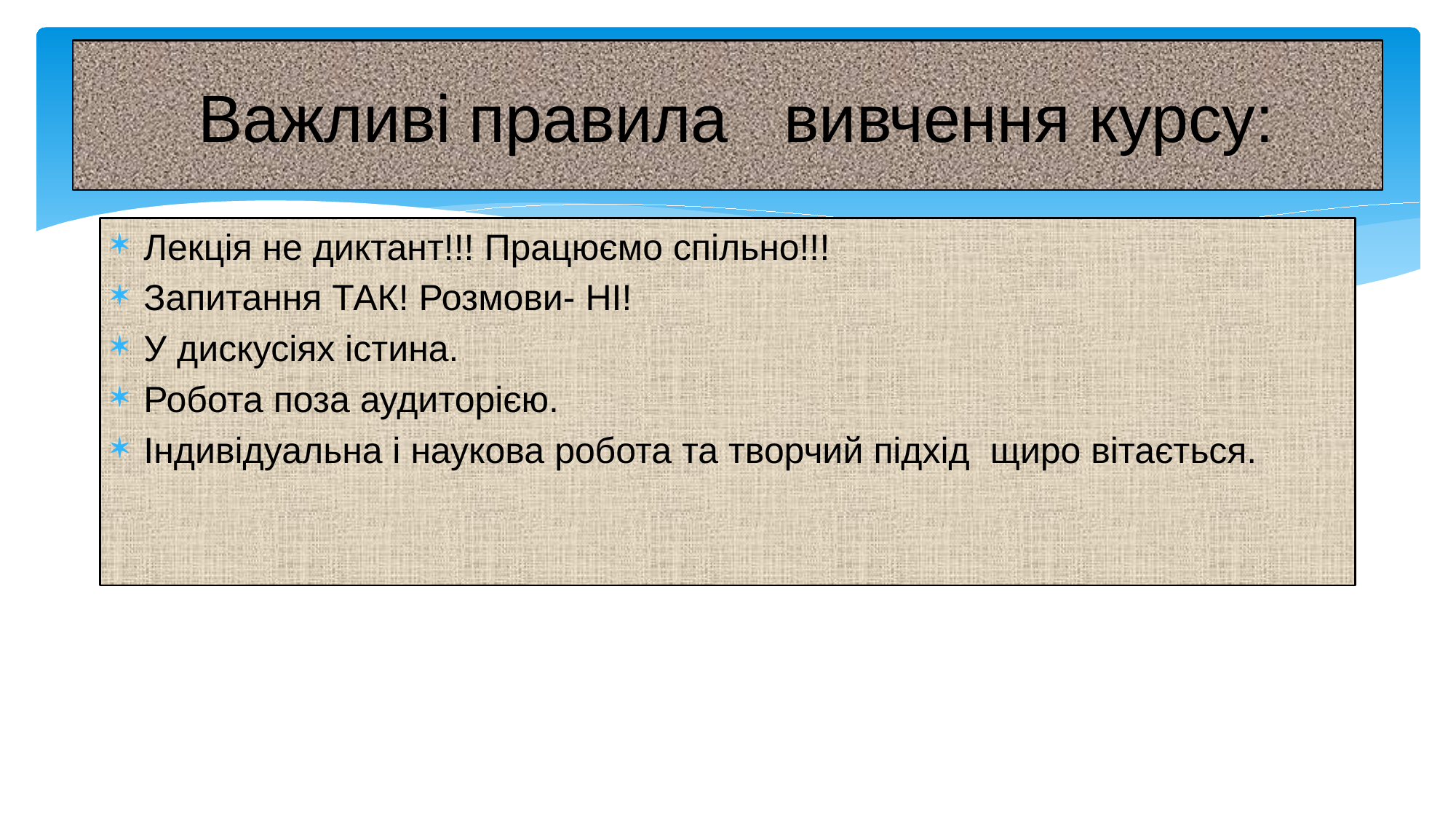

# Важливі правила   вивчення курсу:
Лекція не диктант!!! Працюємо спільно!!!
Запитання ТАК! Розмови- НІ!
У дискусіях істина.
Робота поза аудиторією.
Індивідуальна і наукова робота та творчий підхід  щиро вітається.